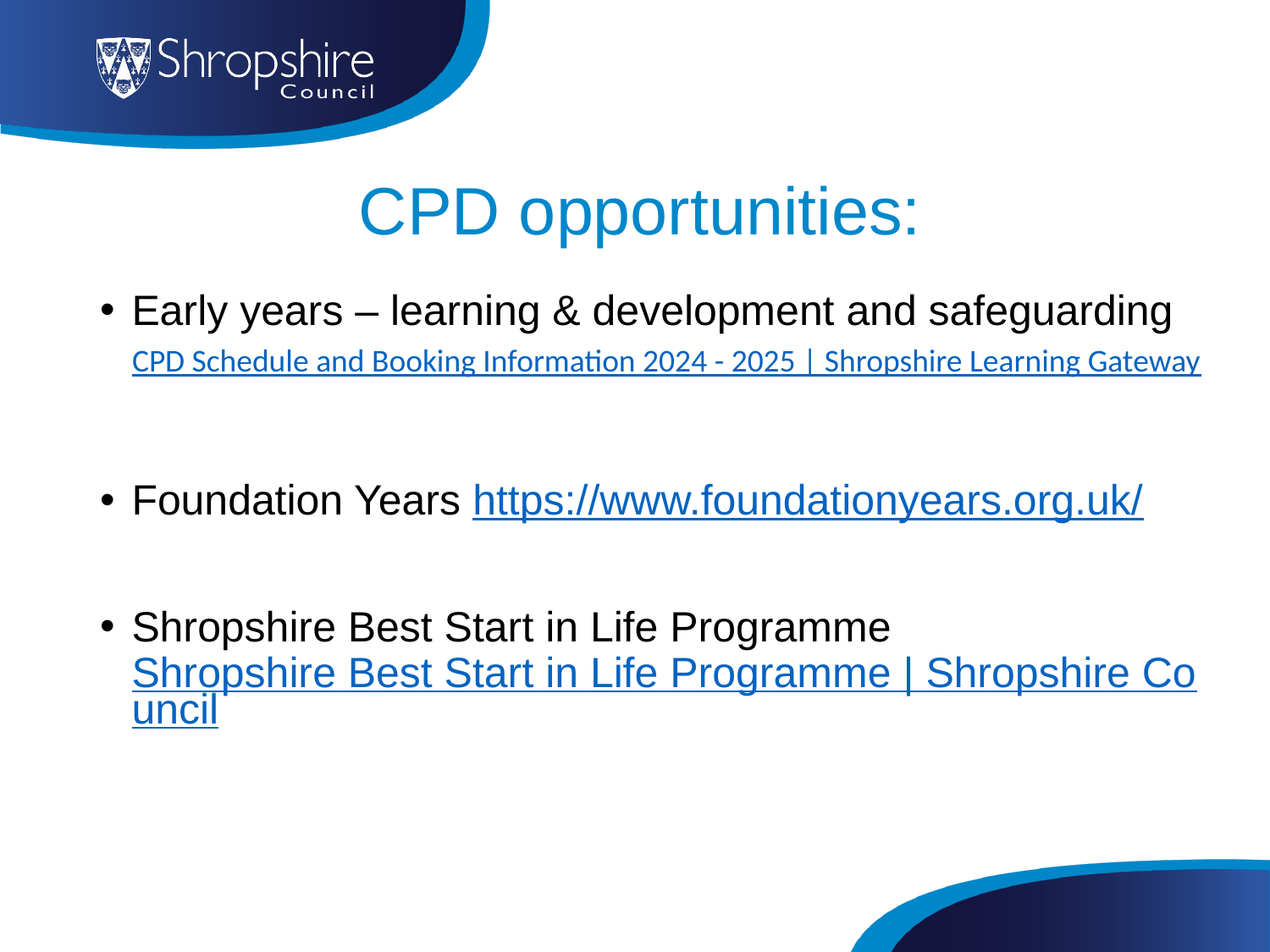

# CPD opportunities:
Early years – learning & development and safeguarding

Foundation Years https://www.foundationyears.org.uk/

Shropshire Best Start in Life Programme Shropshire Best Start in Life Programme | Shropshire Council

CPD Schedule and Booking Information 2024 - 2025 | Shropshire Learning Gateway